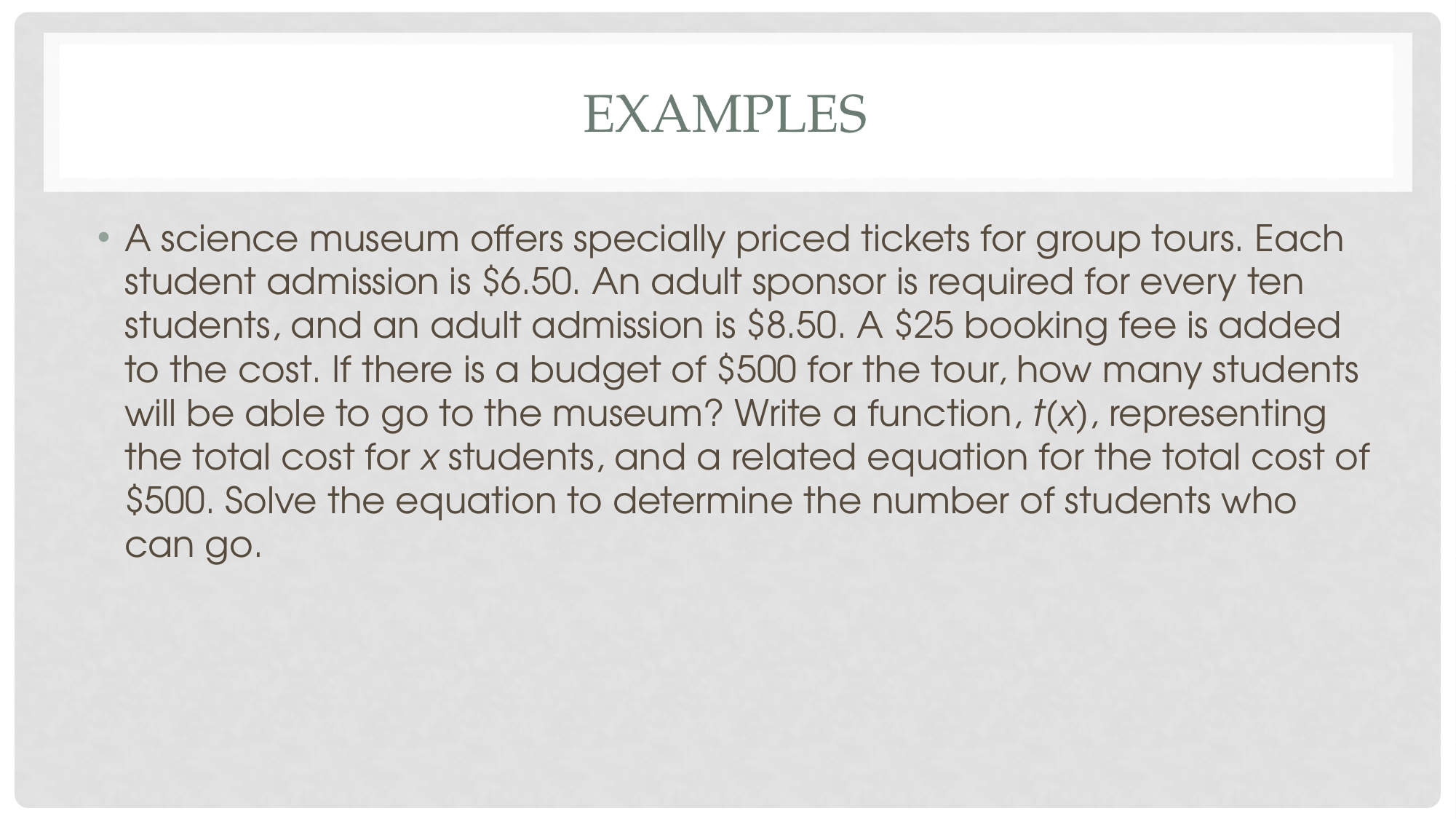

# Examples
A science museum offers specially priced tickets for group tours. Each student admission is $6.50. An adult sponsor is required for every ten students, and an adult admission is $8.50. A $25 booking fee is added to the cost. If there is a budget of $500 for the tour, how many students will be able to go to the museum? Write a function, t(x), representing the total cost for x students, and a related equation for the total cost of $500. Solve the equation to determine the number of students who can go.